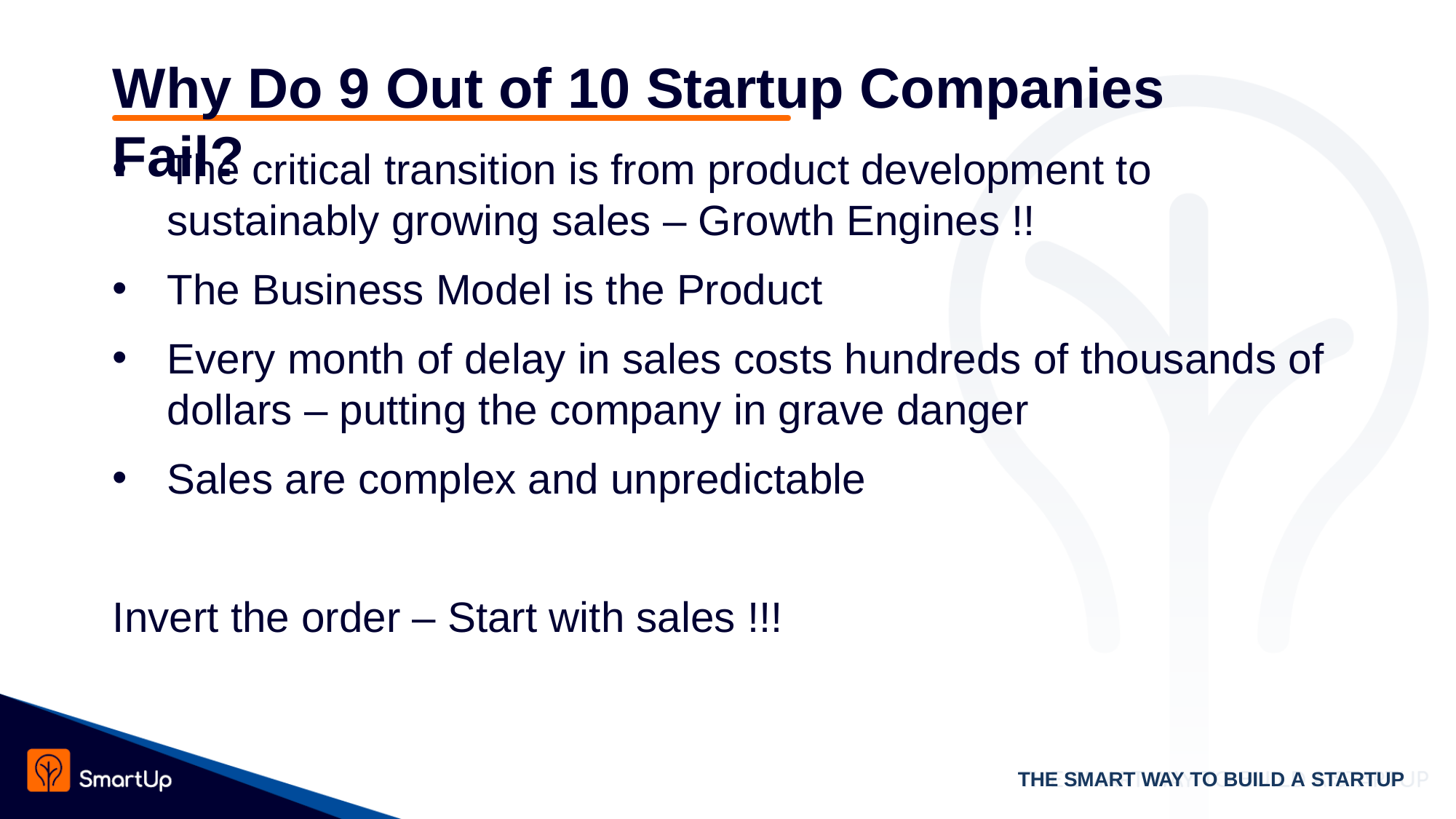

# Why Do 9 Out of 10 Startup Companies Fail?
The critical transition is from product development to sustainably growing sales – Growth Engines !!
The Business Model is the Product
Every month of delay in sales costs hundreds of thousands of dollars – putting the company in grave danger
Sales are complex and unpredictable

Invert the order – Start with sales !!!

THE SMART WAY TO BUILD A STARTUP